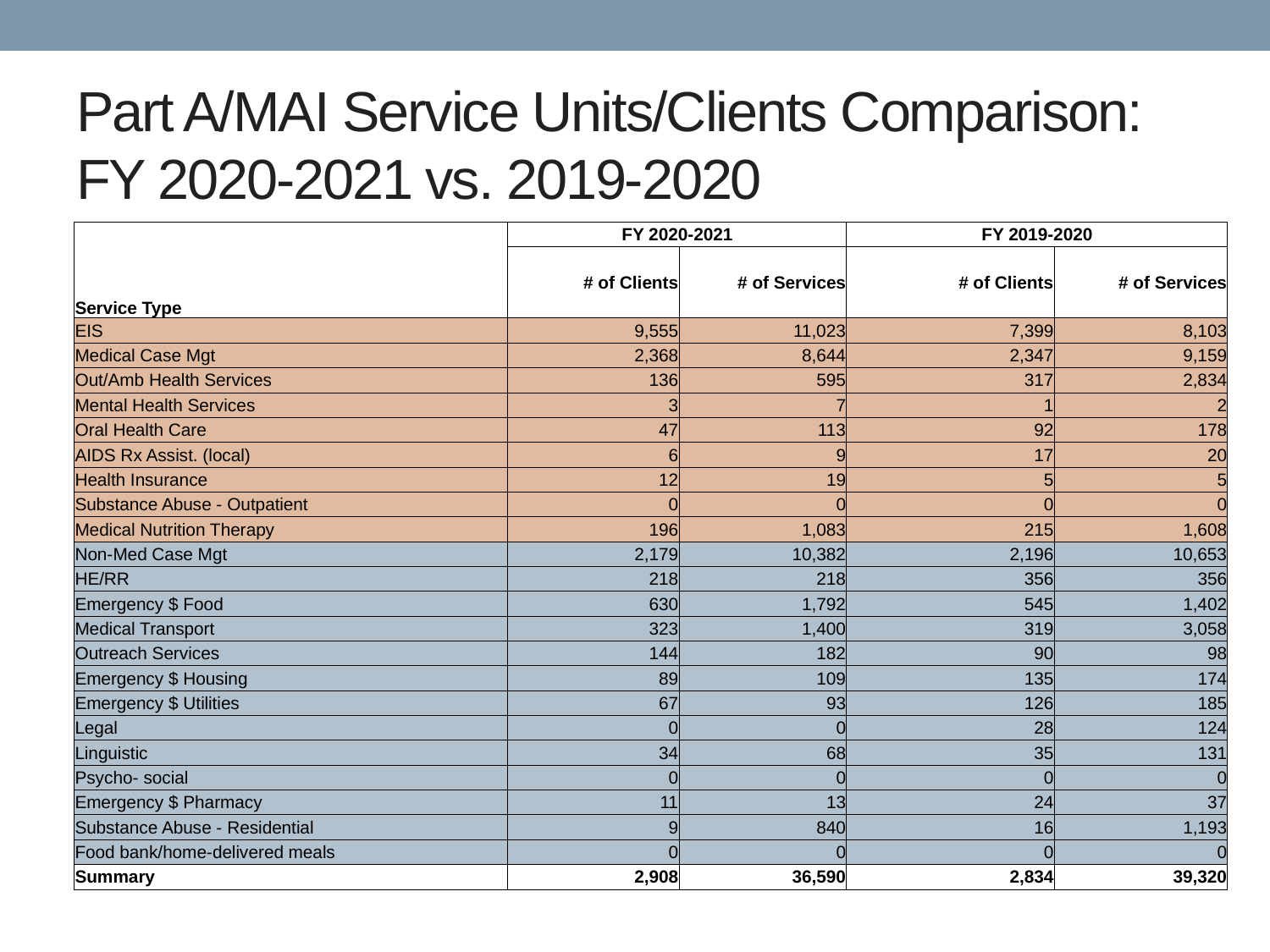

# Part A/MAI Service Units/Clients Comparison: FY 2020-2021 vs. 2019-2020
| Service Type | FY 2020-2021 |  | FY 2019-2020 |  |
| --- | --- | --- | --- | --- |
|  | # of Clients | # of Services | # of Clients | # of Services |
| EIS | 9,555 | 11,023 | 7,399 | 8,103 |
| Medical Case Mgt | 2,368 | 8,644 | 2,347 | 9,159 |
| Out/Amb Health Services | 136 | 595 | 317 | 2,834 |
| Mental Health Services | 3 | 7 | 1 | 2 |
| Oral Health Care | 47 | 113 | 92 | 178 |
| AIDS Rx Assist. (local) | 6 | 9 | 17 | 20 |
| Health Insurance | 12 | 19 | 5 | 5 |
| Substance Abuse - Outpatient | 0 | 0 | 0 | 0 |
| Medical Nutrition Therapy | 196 | 1,083 | 215 | 1,608 |
| Non-Med Case Mgt | 2,179 | 10,382 | 2,196 | 10,653 |
| HE/RR | 218 | 218 | 356 | 356 |
| Emergency $ Food | 630 | 1,792 | 545 | 1,402 |
| Medical Transport | 323 | 1,400 | 319 | 3,058 |
| Outreach Services | 144 | 182 | 90 | 98 |
| Emergency $ Housing | 89 | 109 | 135 | 174 |
| Emergency $ Utilities | 67 | 93 | 126 | 185 |
| Legal | 0 | 0 | 28 | 124 |
| Linguistic | 34 | 68 | 35 | 131 |
| Psycho- social | 0 | 0 | 0 | 0 |
| Emergency $ Pharmacy | 11 | 13 | 24 | 37 |
| Substance Abuse - Residential | 9 | 840 | 16 | 1,193 |
| Food bank/home-delivered meals | 0 | 0 | 0 | 0 |
| Summary | 2,908 | 36,590 | 2,834 | 39,320 |